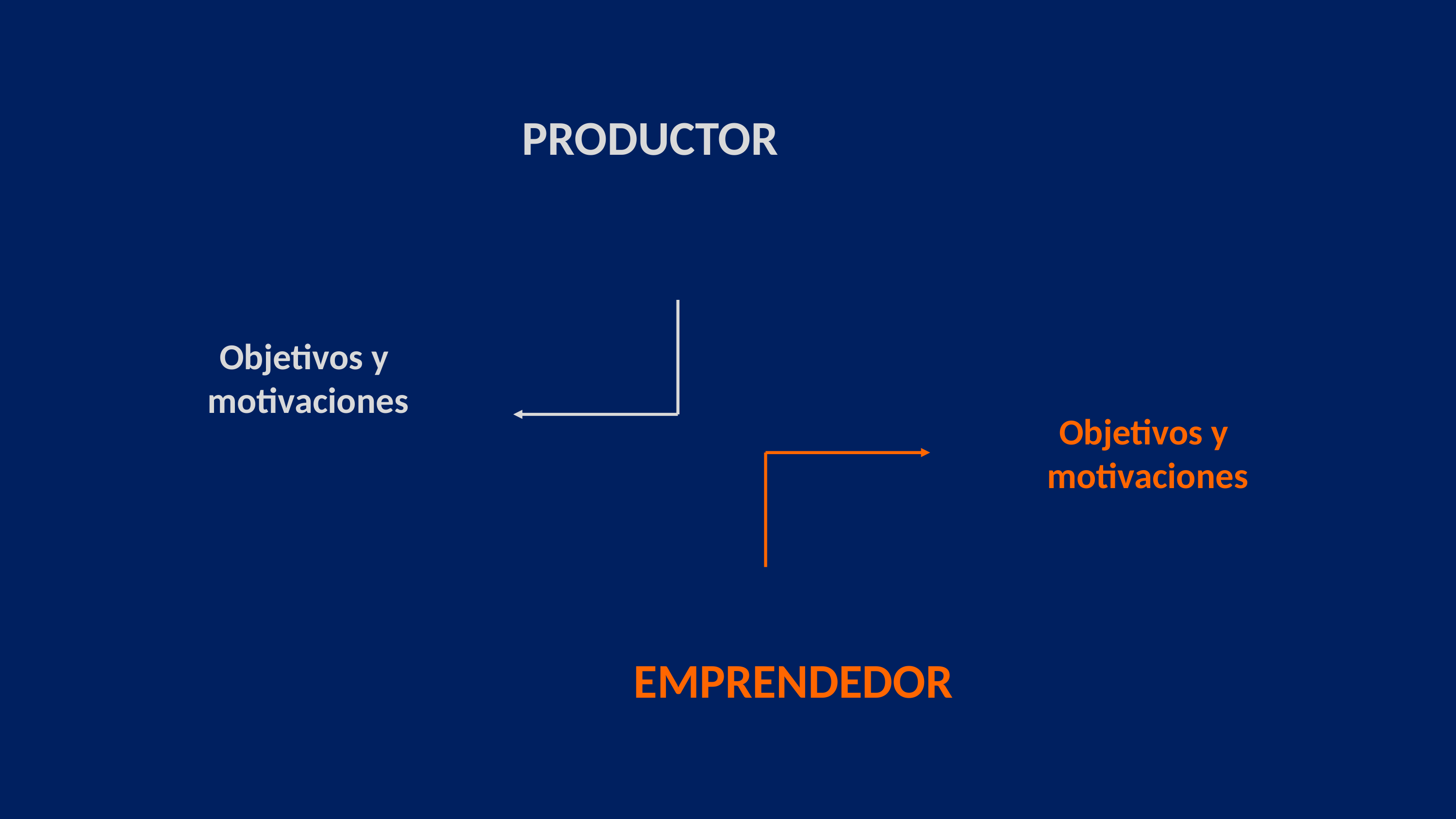

PRODUCTOR

Objetivos y
motivaciones
Objetivos y
motivaciones

EMPRENDEDOR